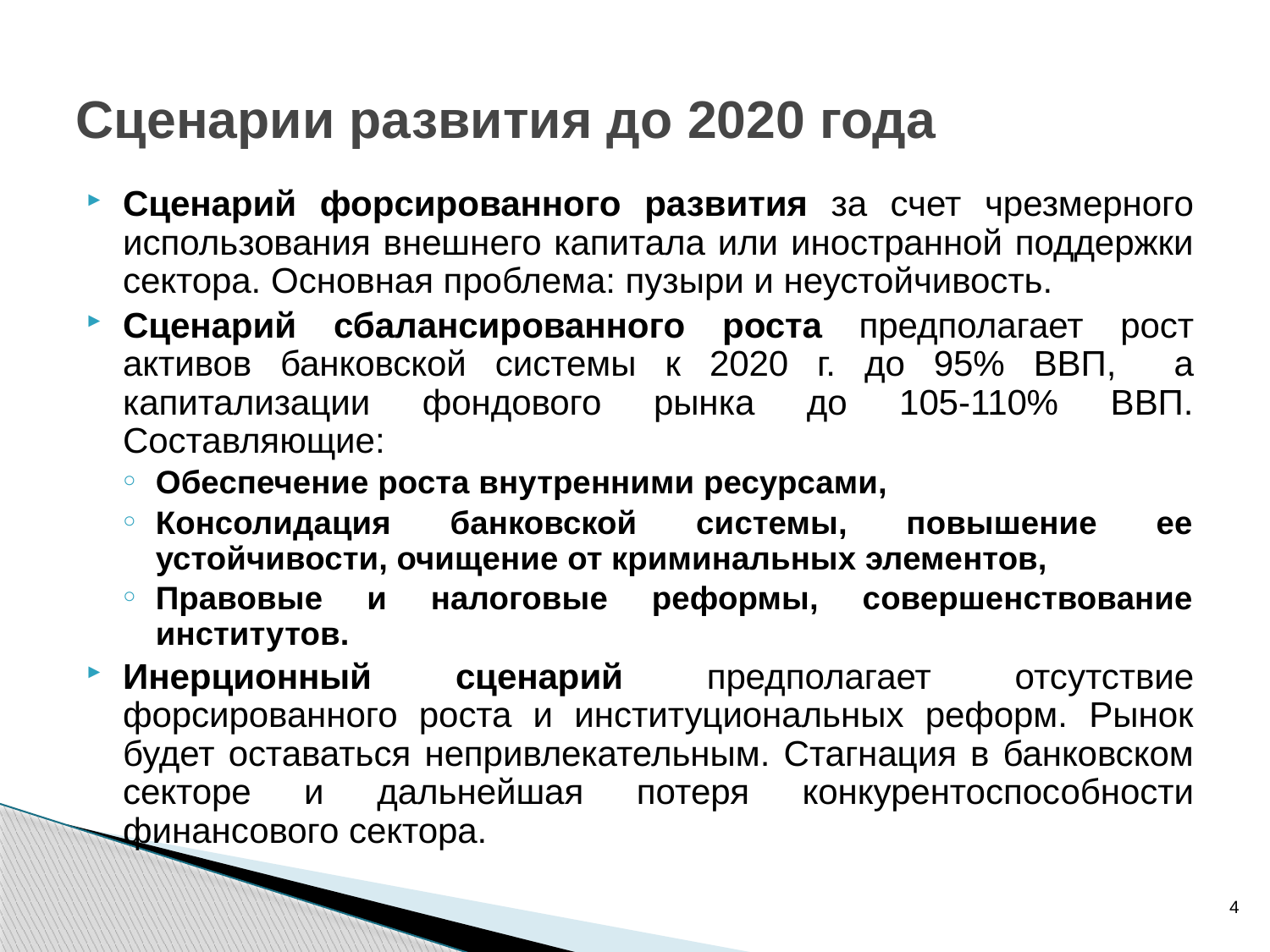

# Сценарии развития до 2020 года
Сценарий форсированного развития за счет чрезмерного использования внешнего капитала или иностранной поддержки сектора. Основная проблема: пузыри и неустойчивость.
Сценарий сбалансированного роста предполагает рост активов банковской системы к 2020 г. до 95% ВВП,  а капитализации фондового рынка до 105-110% ВВП. Составляющие:
Обеспечение роста внутренними ресурсами,
Консолидация банковской системы, повышение ее устойчивости, очищение от криминальных элементов,
Правовые и налоговые реформы, совершенствование институтов.
Инерционный сценарий предполагает отсутствие форсированного роста и институциональных реформ. Рынок будет оставаться непривлекательным. Стагнация в банковском секторе и дальнейшая потеря конкурентоспособности финансового сектора.
4